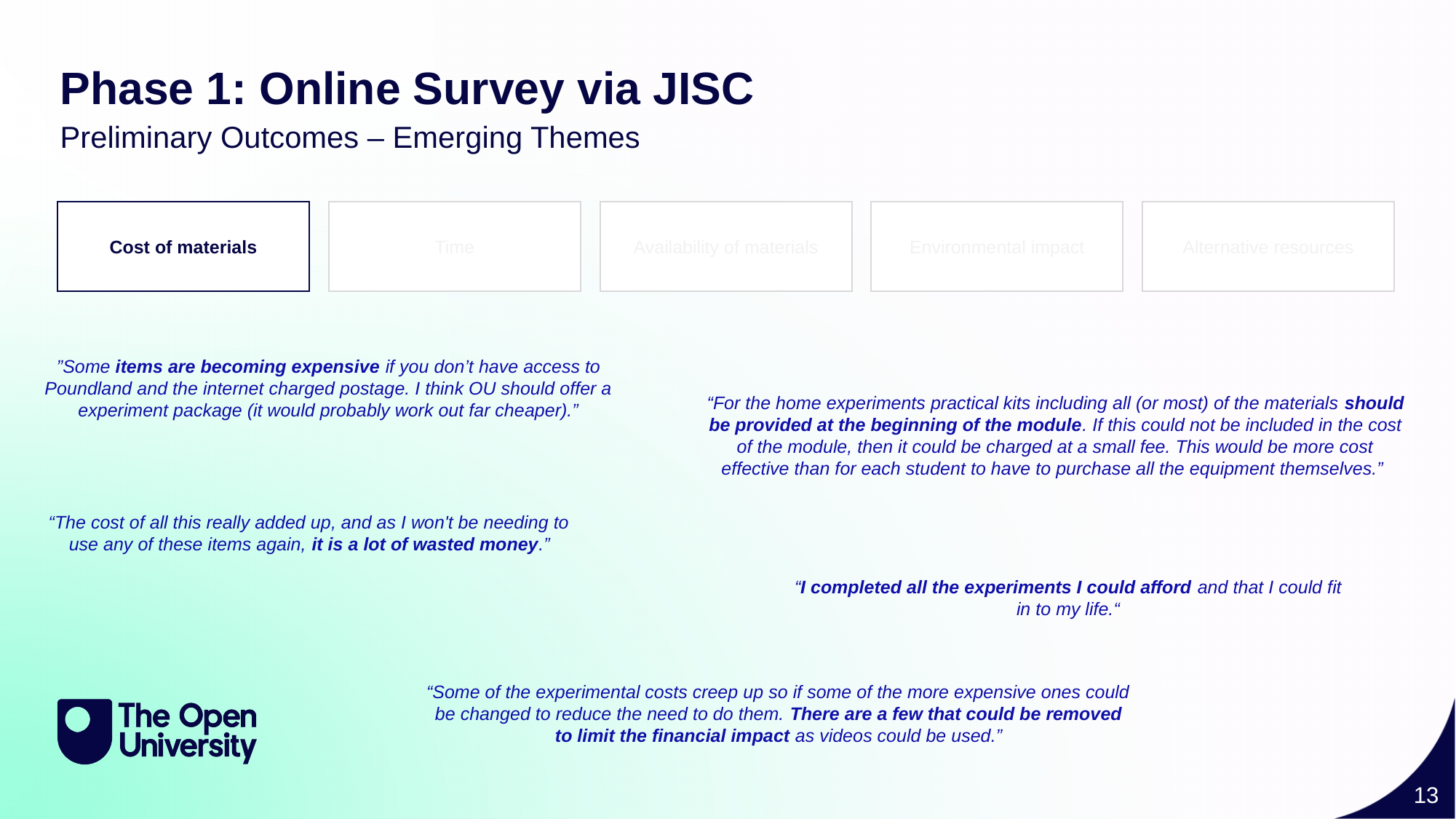

Phase 1: Online Survey via JISC

Preliminary Outcomes – Emerging Themes
Cost of materials
Time
Availability of materials
Environmental impact
Alternative resources
”Some items are becoming expensive if you don’t have access to Poundland and the internet charged postage. I think OU should offer a experiment package (it would probably work out far cheaper).”
“For the home experiments practical kits including all (or most) of the materials should be provided at the beginning of the module. If this could not be included in the cost of the module, then it could be charged at a small fee. This would be more cost effective than for each student to have to purchase all the equipment themselves.”
“The cost of all this really added up, and as I won't be needing to use any of these items again, it is a lot of wasted money.”
“I completed all the experiments I could afford and that I could fit in to my life.“
“Some of the experimental costs creep up so if some of the more expensive ones could be changed to reduce the need to do them. There are a few that could be removed to limit the financial impact as videos could be used.”